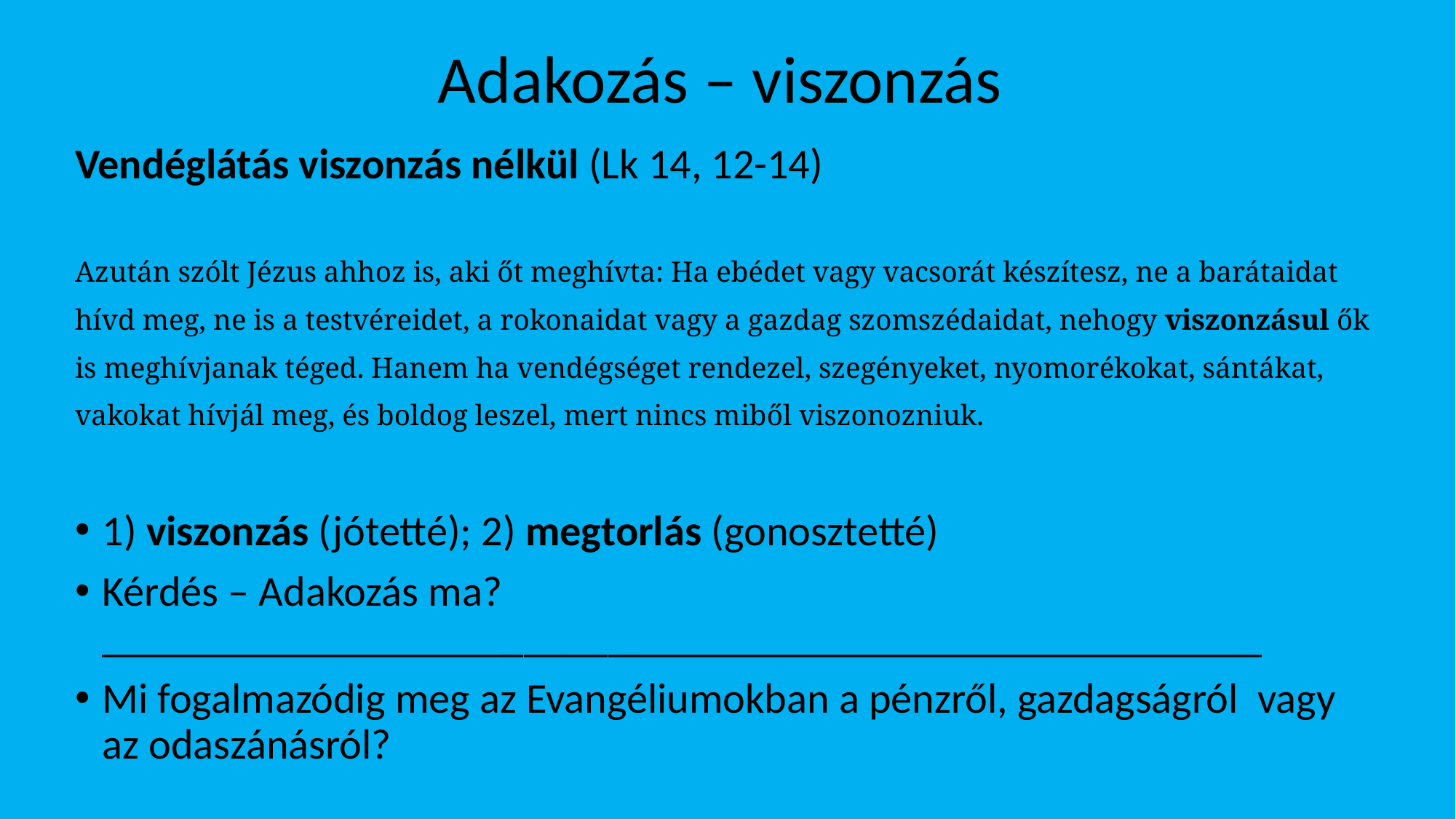

# Adakozás – viszonzás
Vendéglátás viszonzás nélkül (Lk 14, 12-14)
Azután szólt Jézus ahhoz is, aki őt meghívta: Ha ebédet vagy vacsorát készítesz, ne a barátaidat hívd meg, ne is a testvéreidet, a rokonaidat vagy a gazdag szomszédaidat, nehogy viszonzásul ők is meghívjanak téged. Hanem ha vendégséget rendezel, szegényeket, nyomorékokat, sántákat, vakokat hívjál meg, és boldog leszel, mert nincs miből viszonozniuk.
1) viszonzás (jótetté); 2) megtorlás (gonosztetté)
Kérdés – Adakozás ma?
_______________________________________________________
Mi fogalmazódig meg az Evangéliumokban a pénzről, gazdagságról  vagy az odaszánásról?